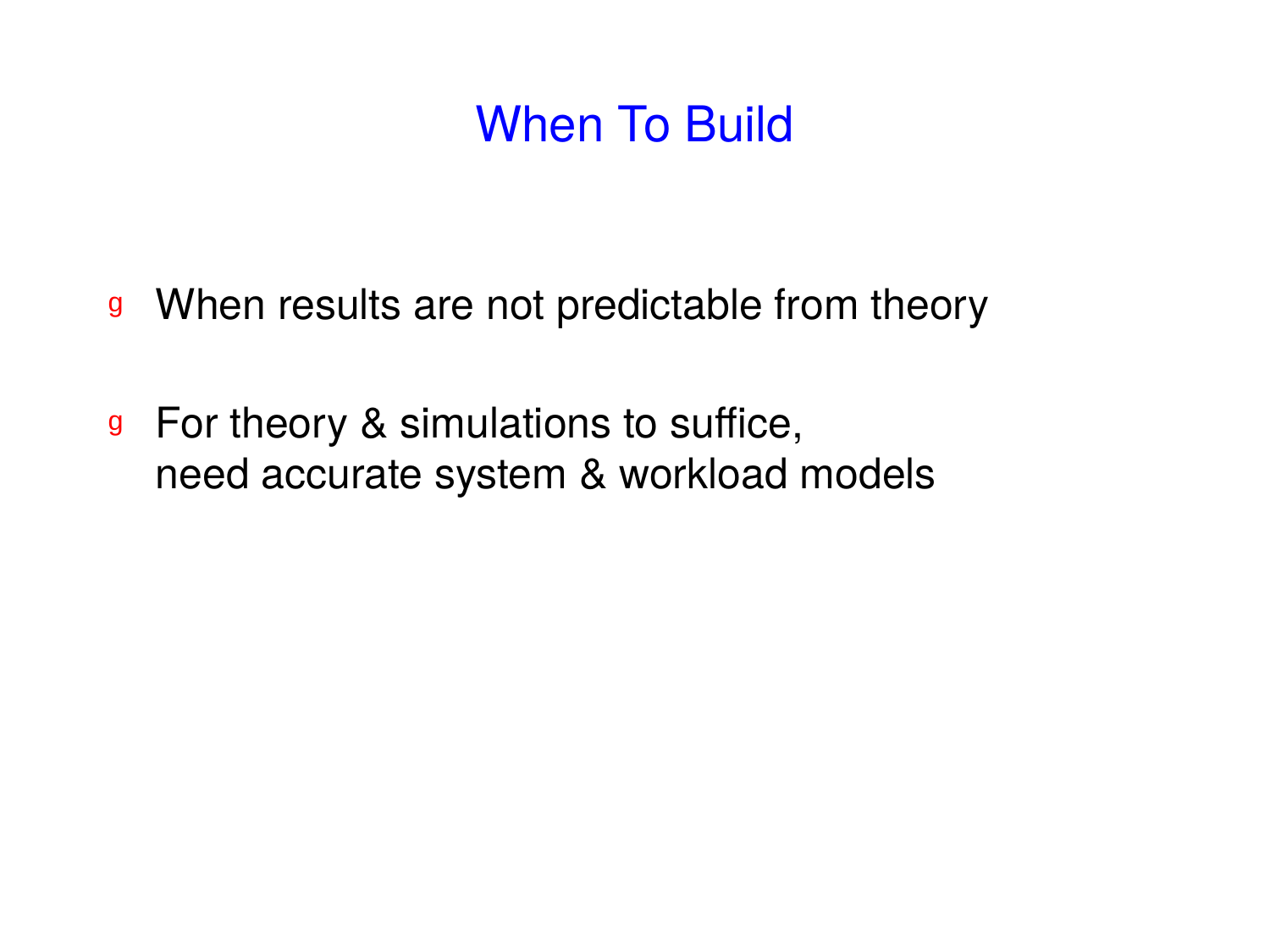

# When To Build

When results are not predictable from theory

For theory & simulations to suffice,
need accurate system & workload models